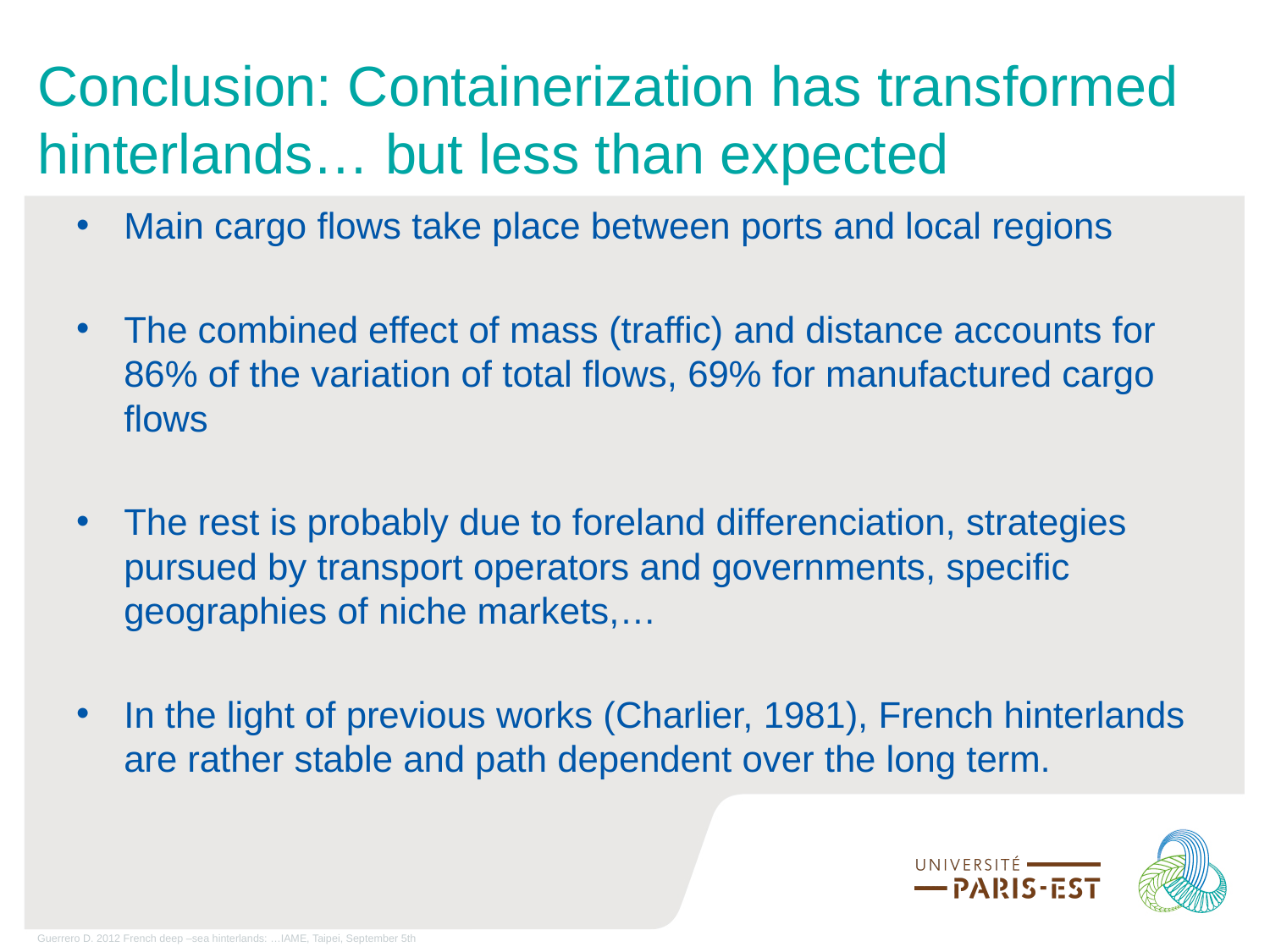

# Conclusion: Containerization has transformed hinterlands… but less than expected
Main cargo flows take place between ports and local regions

The combined effect of mass (traffic) and distance accounts for 86% of the variation of total flows, 69% for manufactured cargo flows

The rest is probably due to foreland differenciation, strategies pursued by transport operators and governments, specific geographies of niche markets,…

In the light of previous works (Charlier, 1981), French hinterlands are rather stable and path dependent over the long term.